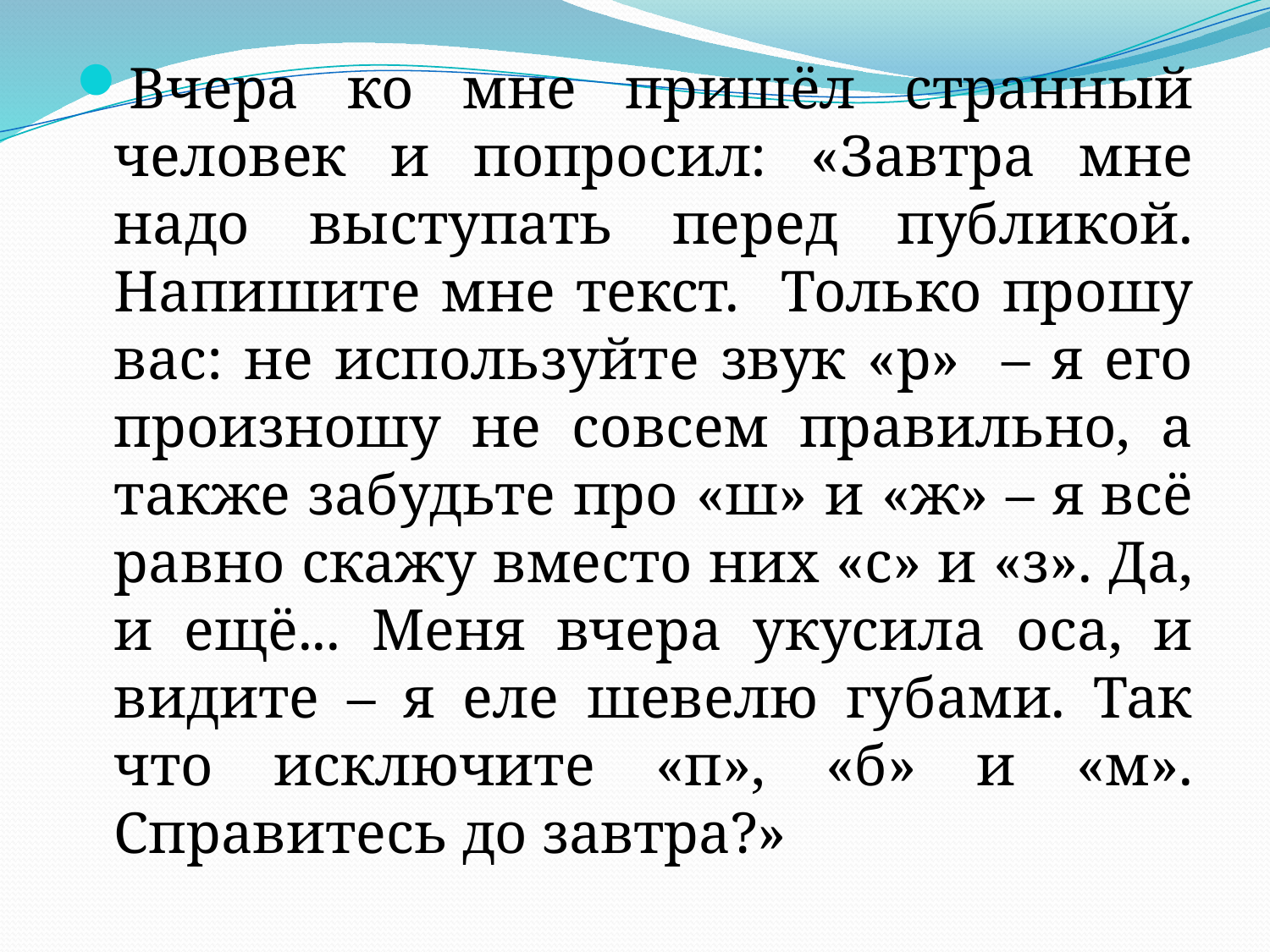

Вчера ко мне пришёл странный человек и попросил: «Завтра мне надо выступать перед публикой. Напишите мне текст.  Только прошу вас: не используйте звук «р»  – я его произношу не совсем правильно, а также забудьте про «ш» и «ж» – я всё равно скажу вместо них «с» и «з». Да, и ещё... Меня вчера укусила оса, и видите – я еле шевелю губами. Так что исключите «п», «б» и «м». Справитесь до завтра?»